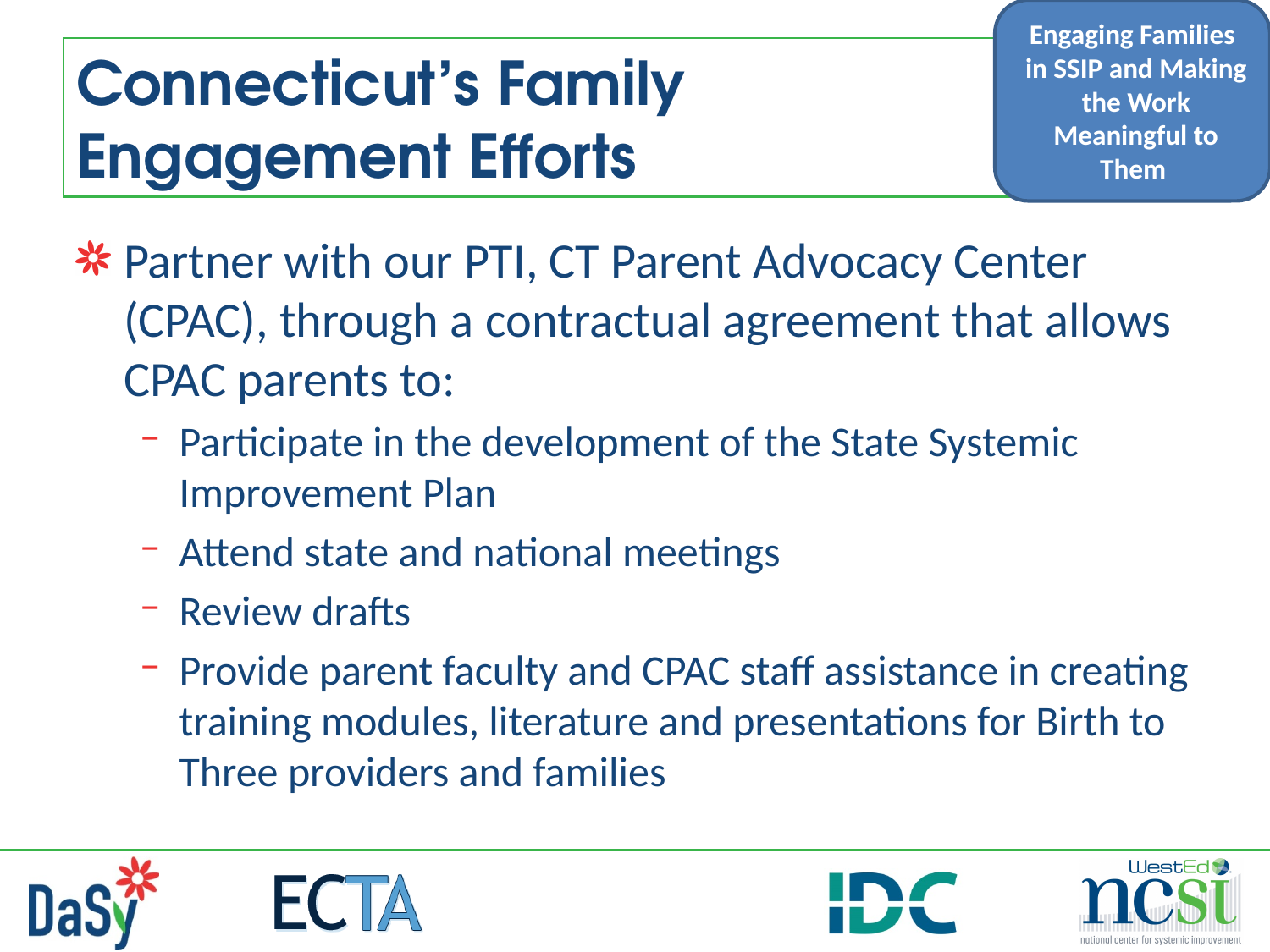

Engaging Families in SSIP and Making the Work Meaningful to Them
# Connecticut’s Family Engagement Efforts
Partner with our PTI, CT Parent Advocacy Center (CPAC), through a contractual agreement that allows CPAC parents to:
Participate in the development of the State Systemic Improvement Plan
Attend state and national meetings
Review drafts
Provide parent faculty and CPAC staff assistance in creating training modules, literature and presentations for Birth to Three providers and families